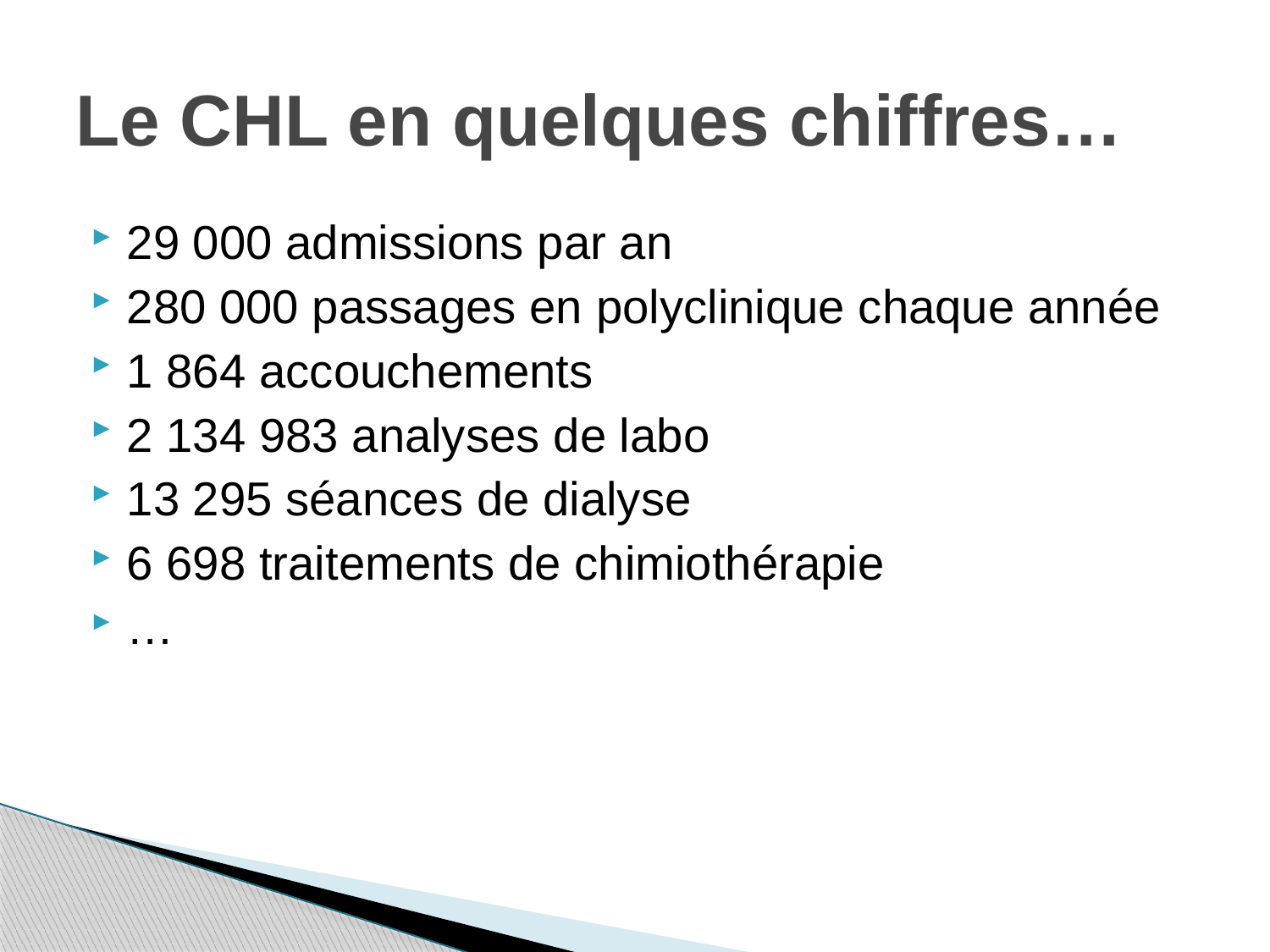

# Le CHL en quelques chiffres…
29 000 admissions par an
280 000 passages en polyclinique chaque année
1 864 accouchements
2 134 983 analyses de labo
13 295 séances de dialyse
6 698 traitements de chimiothérapie
…